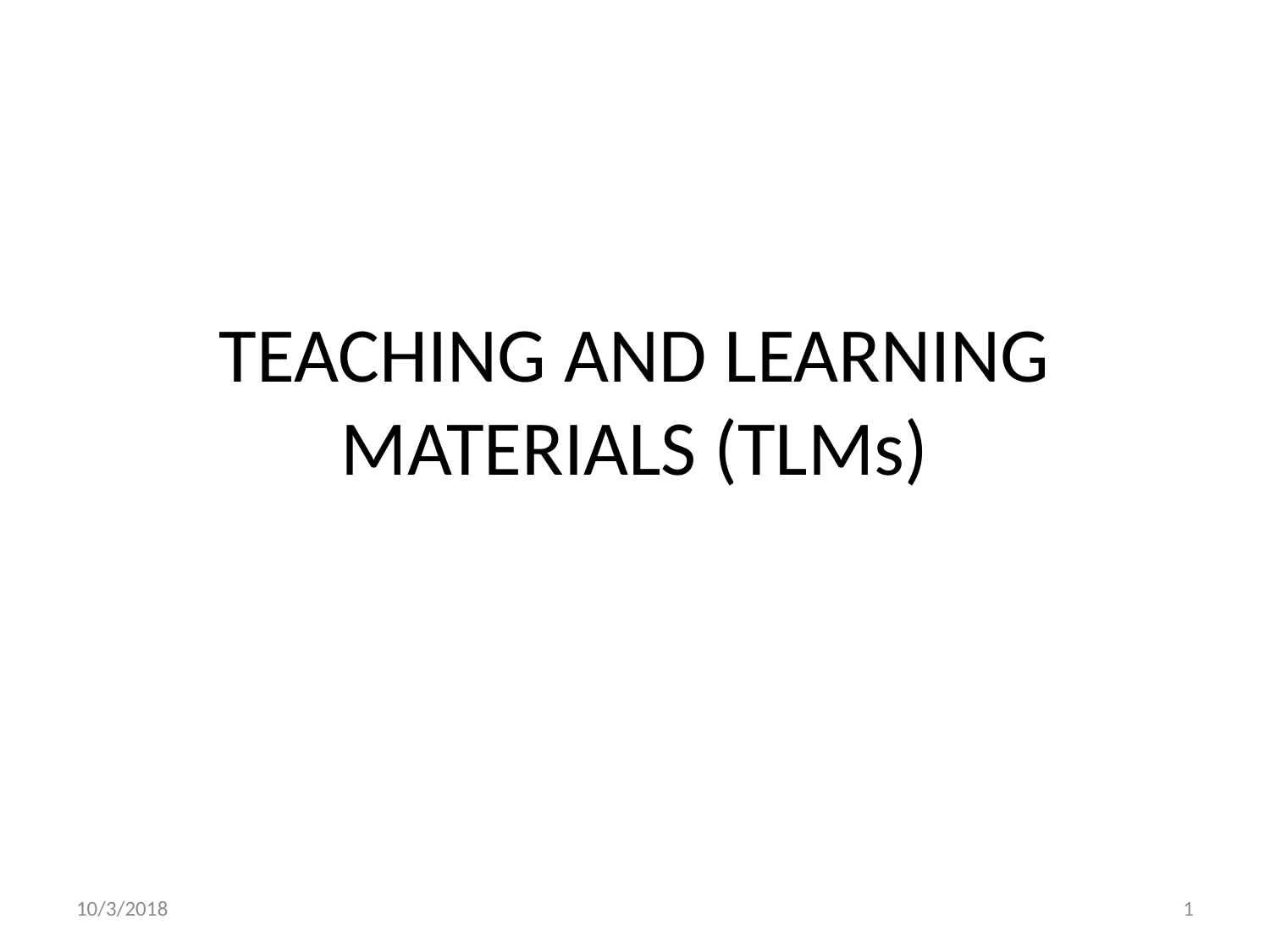

# TEACHING AND LEARNING MATERIALS (TLMs)

10/3/2018
1